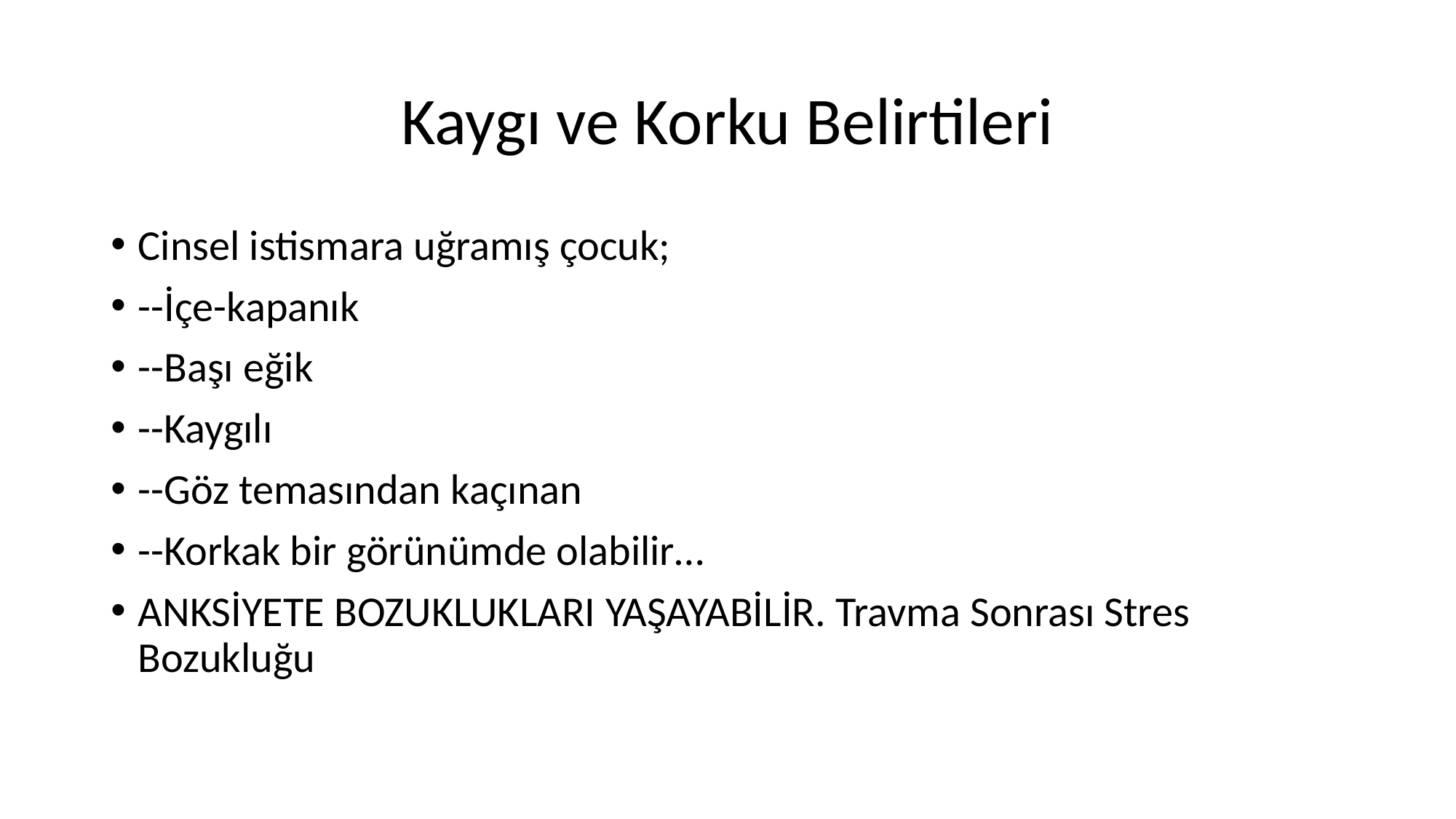

# Kaygı ve Korku Belirtileri
Cinsel istismara uğramış çocuk;
--İçe-kapanık
--Başı eğik
--Kaygılı
--Göz temasından kaçınan
--Korkak bir görünümde olabilir…
ANKSİYETE BOZUKLUKLARI YAŞAYABİLİR. Travma Sonrası Stres Bozukluğu